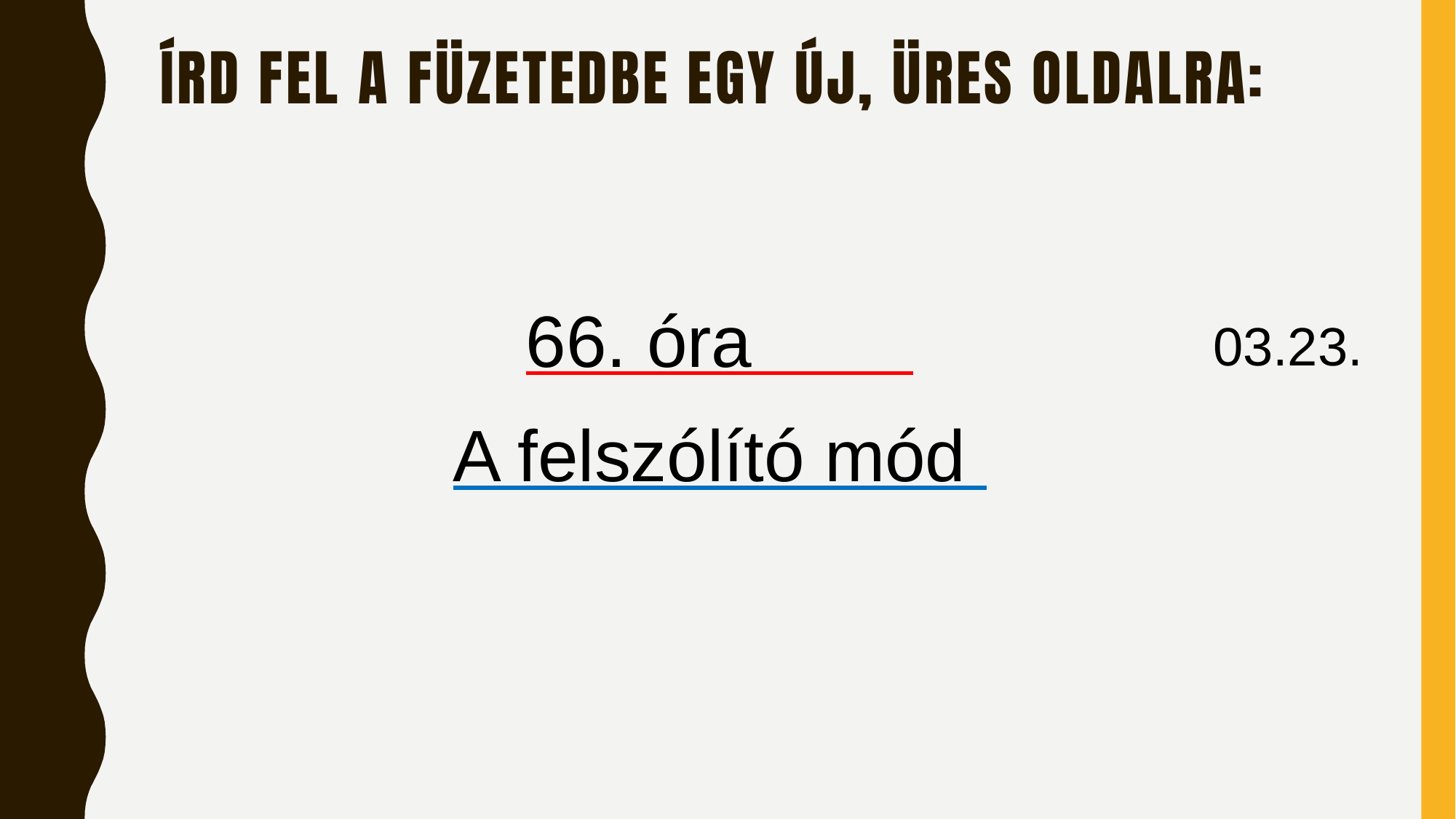

# Írd fel a füzetedbe egy új, üres oldalra:
66. óra
A felszólító mód
03.23.